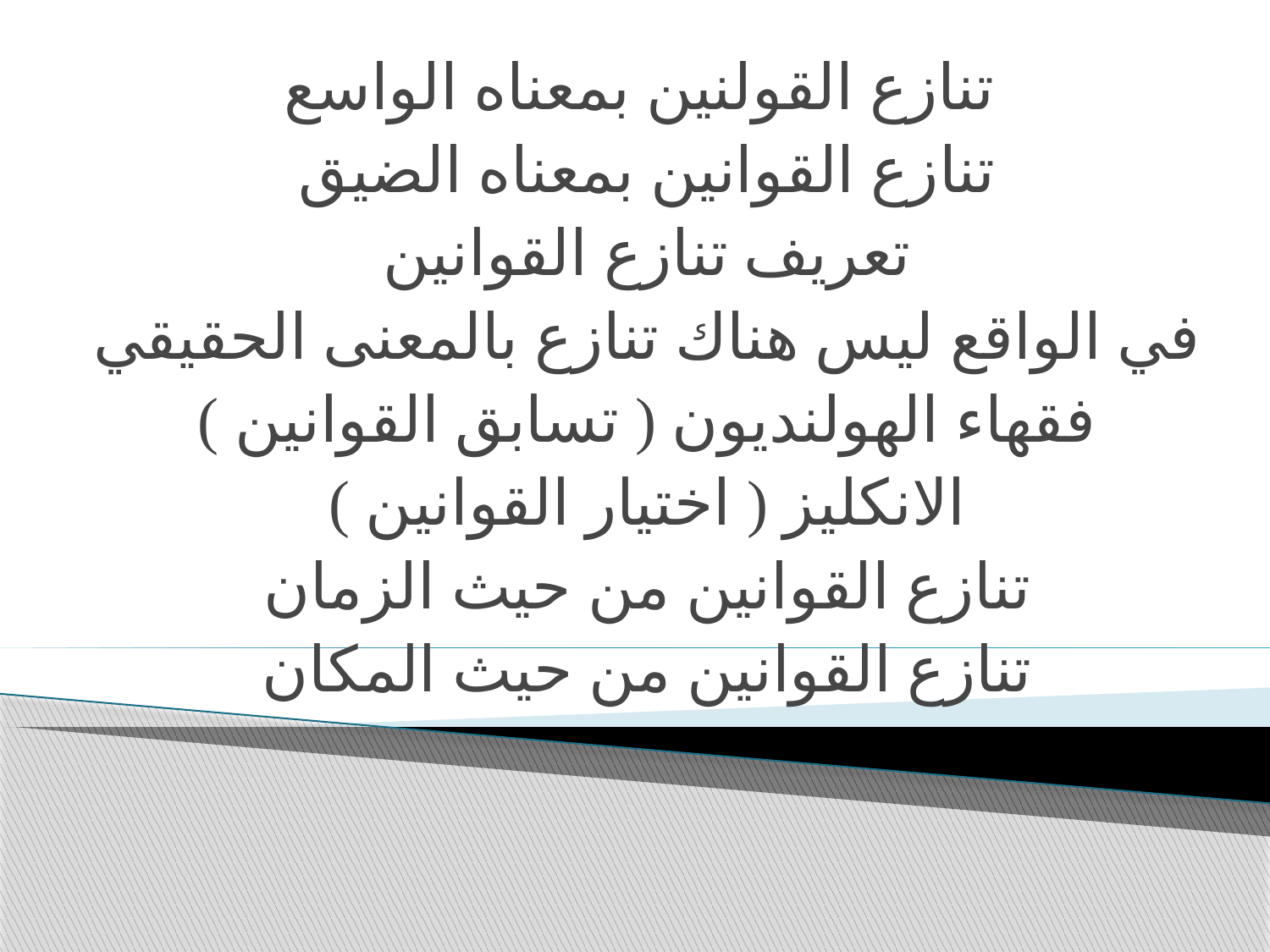

تنازع القولنين بمعناه الواسع
تنازع القوانين بمعناه الضيق
تعريف تنازع القوانين
في الواقع ليس هناك تنازع بالمعنى الحقيقي
فقهاء الهولنديون ( تسابق القوانين )
الانكليز ( اختيار القوانين )
تنازع القوانين من حيث الزمان
تنازع القوانين من حيث المكان
#